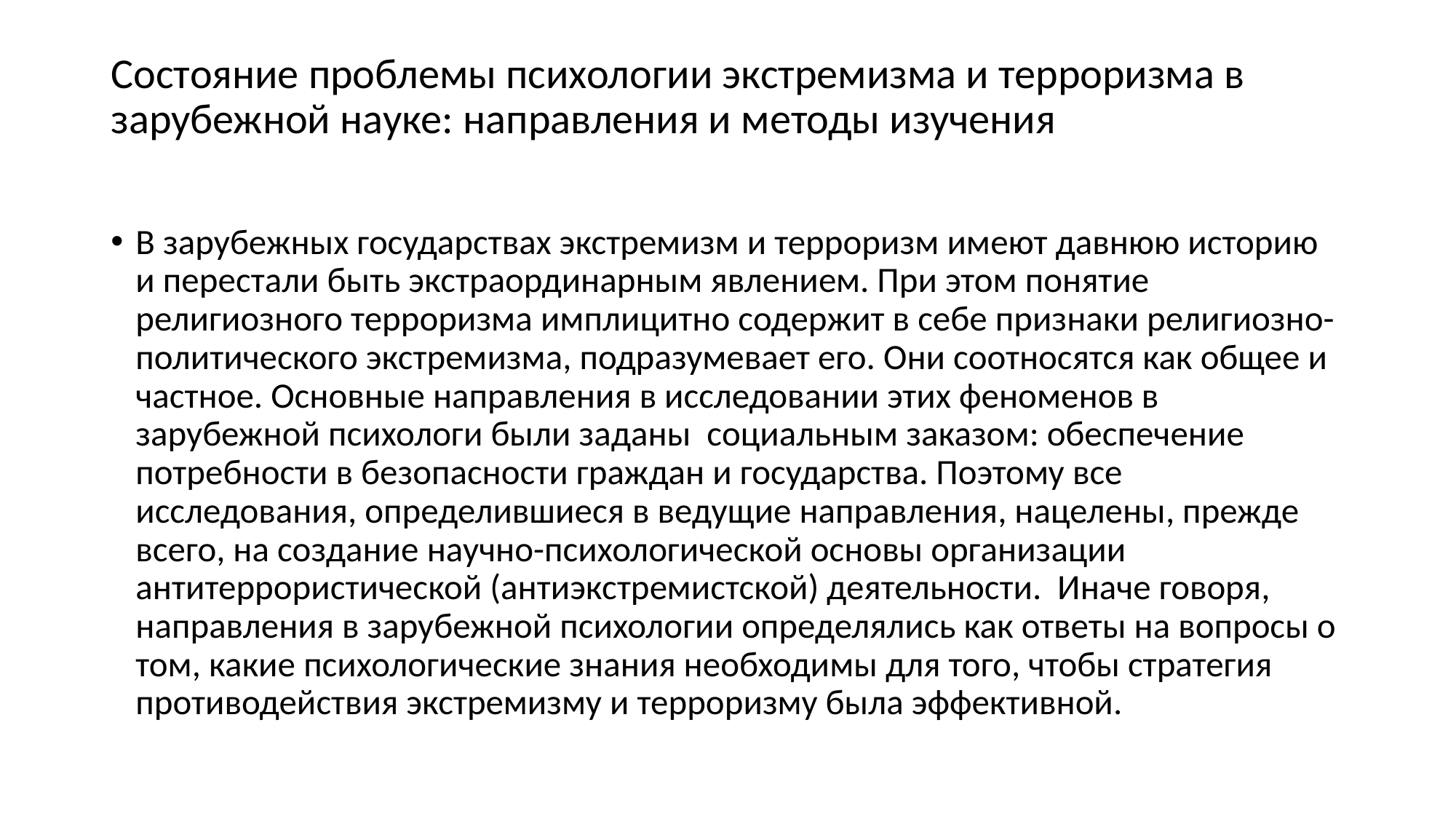

# Cостояние проблемы психологии экстремизма и терроризма в зарубежной науке: направления и методы изучения
В зарубежных государствах экстремизм и терроризм имеют давнюю историю и перестали быть экстраординарным явлением. При этом понятие религиозного терроризма имплицитно содержит в себе признаки религиозно-политического экстремизма, подразумевает его. Они соотносятся как общее и частное. Основные направления в исследовании этих феноменов в зарубежной психологи были заданы  социальным заказом: обеспечение потребности в безопасности граждан и государства. Поэтому все исследования, определившиеся в ведущие направления, нацелены, прежде всего, на создание научно-психологической основы организации антитеррористической (антиэкстремистской) деятельности.  Иначе говоря, направления в зарубежной психологии определялись как ответы на вопросы о том, какие психологические знания необходимы для того, чтобы стратегия противодействия экстремизму и терроризму была эффективной.